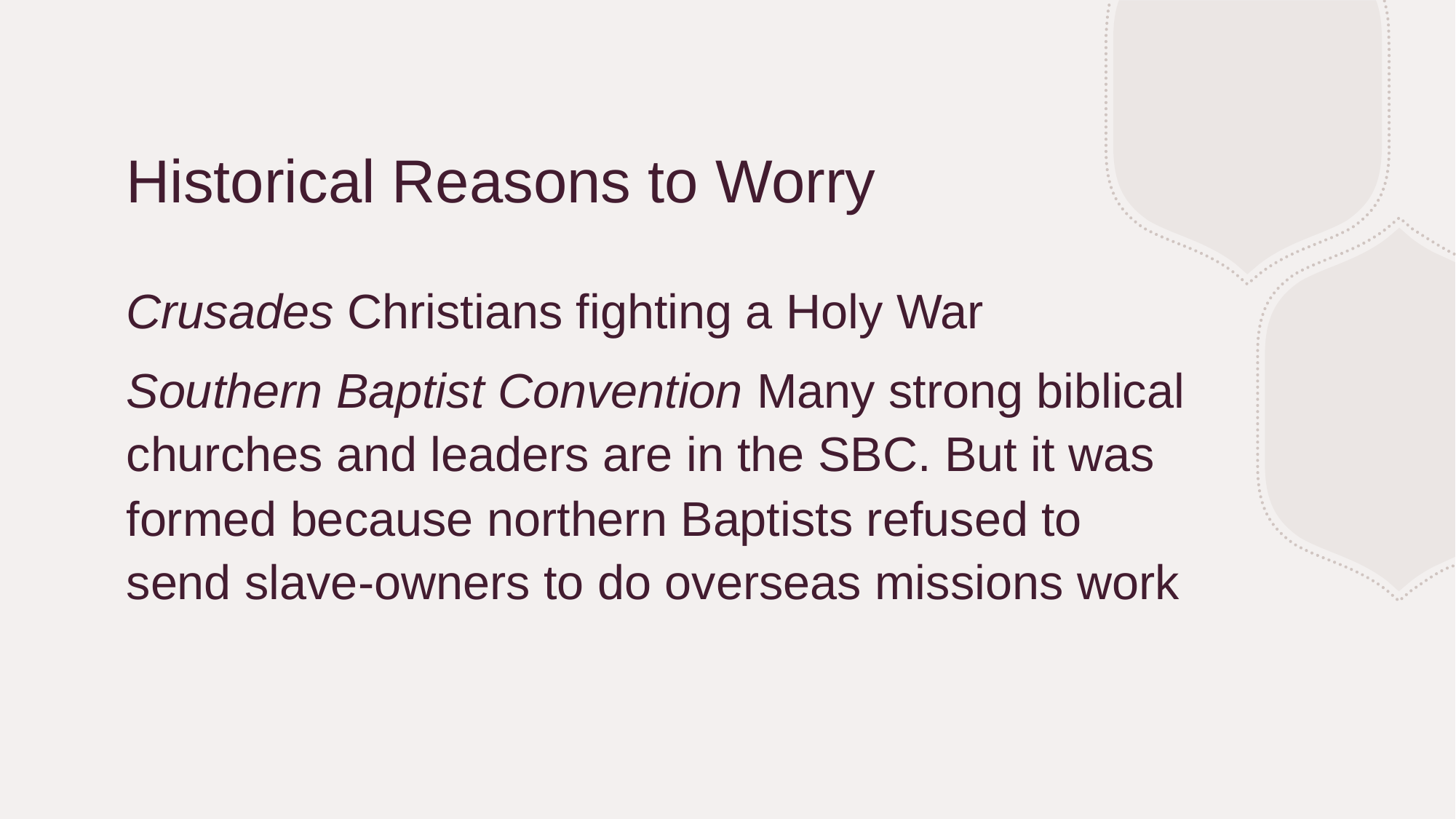

# Historical Reasons to Worry
Crusades Christians fighting a Holy War
Southern Baptist Convention Many strong biblical churches and leaders are in the SBC. But it was formed because northern Baptists refused to send slave-owners to do overseas missions work